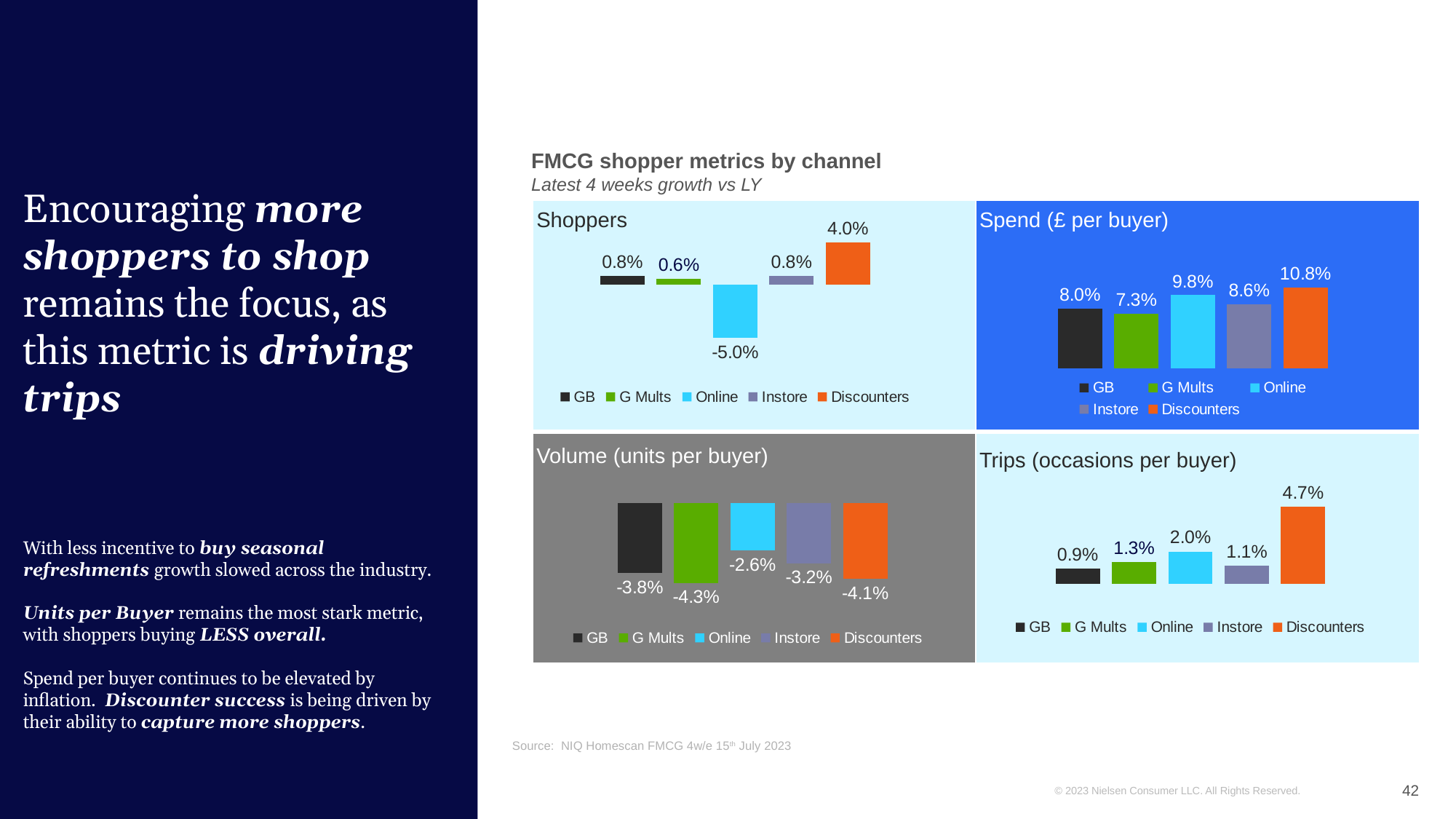

FMCG shopper metrics by channel
Latest 4 weeks growth vs LY

|  |  |
| --- | --- |
|  |  |

### Chart

| Category | GB | G Mults | Online | Instore | Discounters |
|---|---|---|---|---|---|
| Shoppers | 0.007862033687430658 | 0.005519320946102857 | -0.05006448830640475 | 0.007823502570504681 | 0.039599148001152384 |

### Chart

| Category | GB | G Mults | Online | Instore | Discounters |
|---|---|---|---|---|---|
| £ Per Buyer | 0.08009160213336552 | 0.07293779580797843 | 0.09812951679183812 | 0.0859440442285142 | 0.10843623534294888 |
Shoppers
Spend (£ per buyer)

### Chart

| Category | GB | G Mults | Online | Instore | Discounters |
|---|---|---|---|---|---|
| Occ per Buyer | 0.009289617486338608 | 0.013011152416356975 | 0.01953125 | 0.01118568232662187 | 0.04656862745098023 |

### Chart

| Category | GB | G Mults | Online | Instore | Discounters |
|---|---|---|---|---|---|
| Units per Buyer | -0.037550042728926036 | -0.04282913385968601 | -0.025551239600607123 | -0.0322413276245338 | -0.04067295350657474 |
Volume (units per buyer)
Trips (occasions per buyer)
# Encouraging more shoppers to shop remains the focus, as this metric is driving trips With less incentive to buy seasonal refreshments growth slowed across the industry. Units per Buyer remains the most stark metric, with shoppers buying LESS overall. Spend per buyer continues to be elevated by inflation.  Discounter success is being driven by their ability to capture more shoppers.
Source:  NIQ Homescan FMCG 4w/e 15th July 2023
42